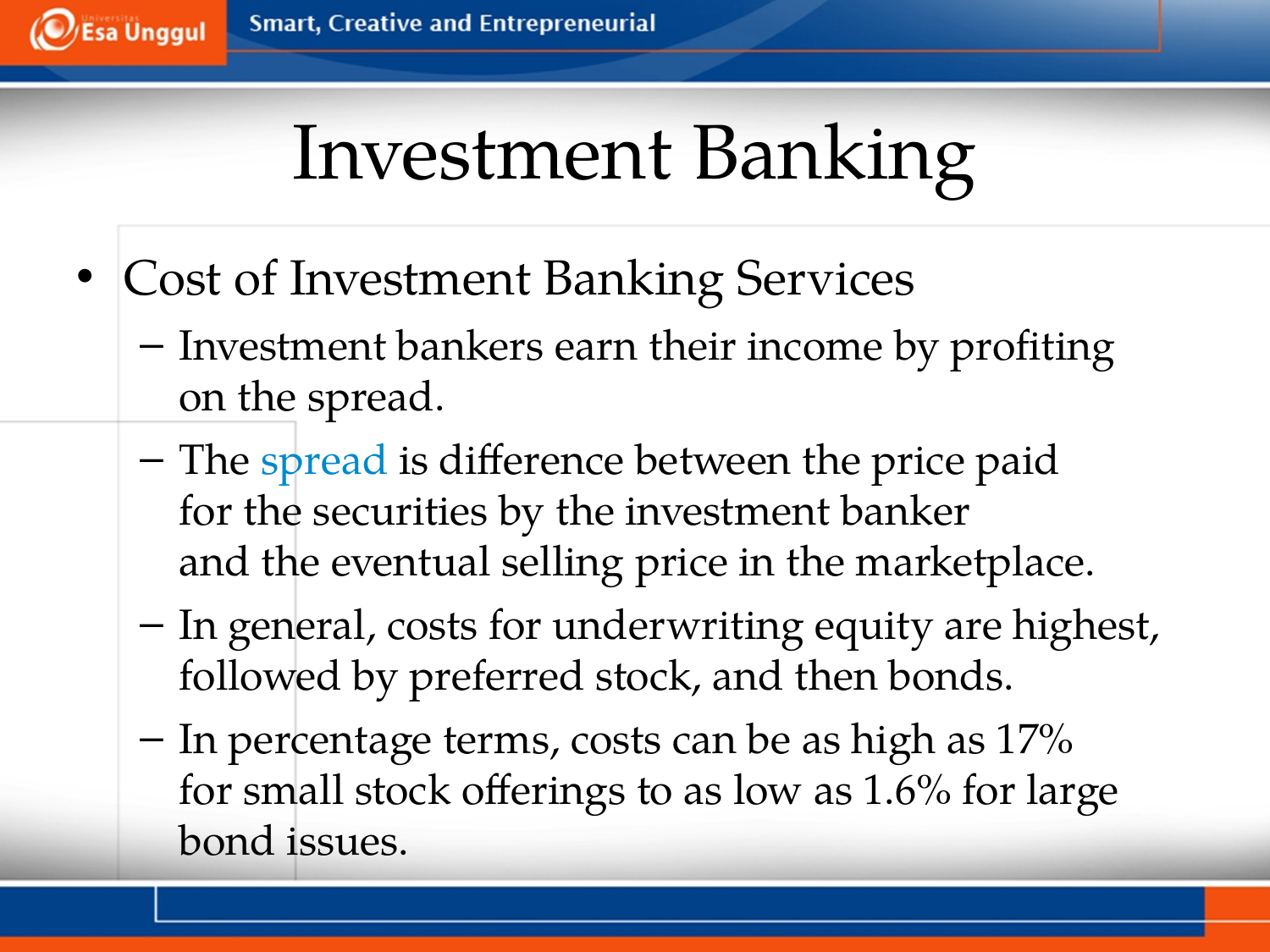

# Investment Banking
Cost of Investment Banking Services
Investment bankers earn their income by profiting
on the spread.
The spread is difference between the price paid
for the securities by the investment banker
and the eventual selling price in the marketplace.
In general, costs for underwriting equity are highest, followed by preferred stock, and then bonds.
In percentage terms, costs can be as high as 17%
for small stock offerings to as low as 1.6% for large bond issues.